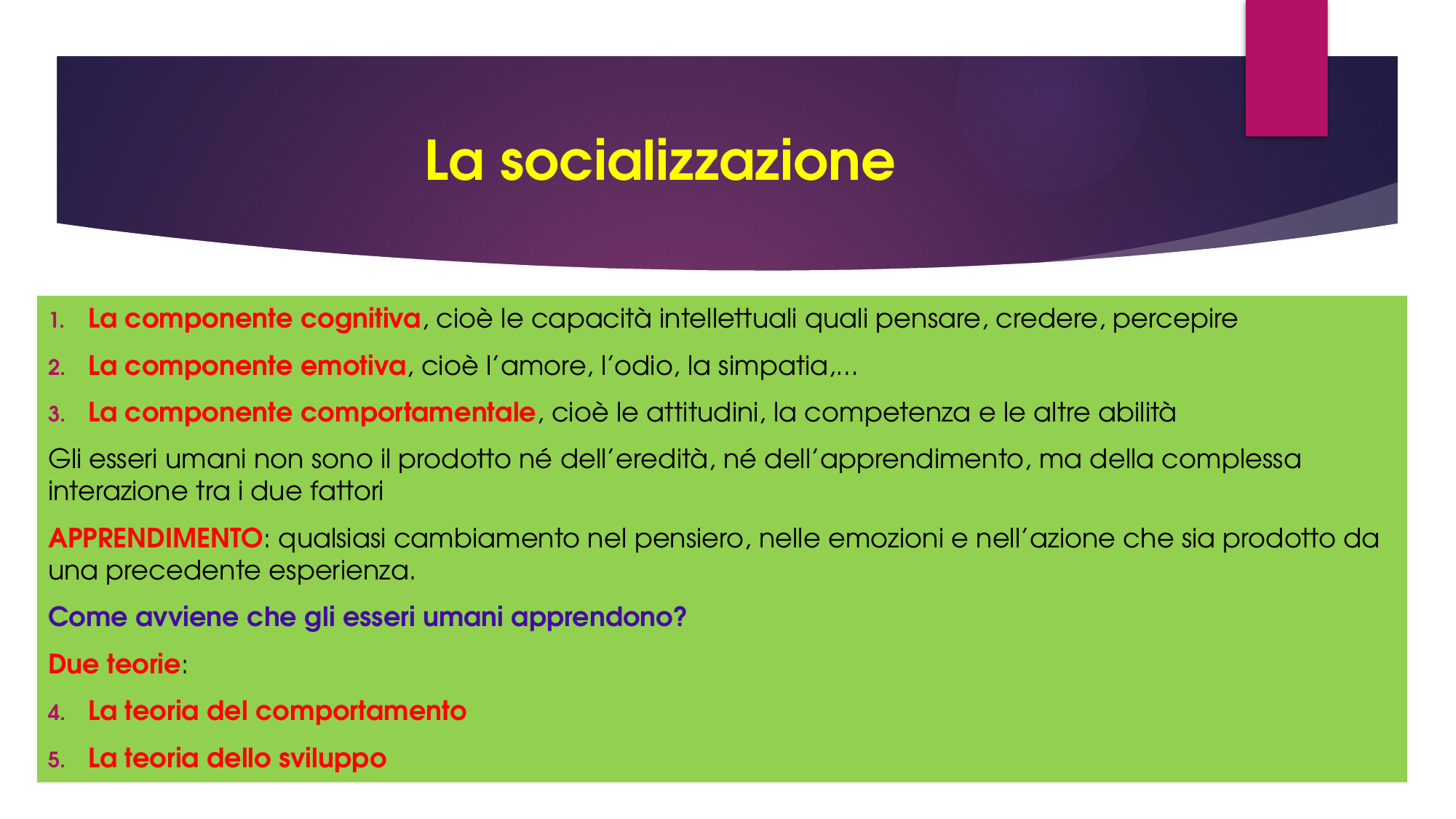

# La socializzazione
La componente cognitiva, cioè le capacità intellettuali quali pensare, credere, percepire
La componente emotiva, cioè l’amore, l’odio, la simpatia,…
La componente comportamentale, cioè le attitudini, la competenza e le altre abilità
Gli esseri umani non sono il prodotto né dell’eredità, né dell’apprendimento, ma della complessa interazione tra i due fattori
APPRENDIMENTO: qualsiasi cambiamento nel pensiero, nelle emozioni e nell’azione che sia prodotto da una precedente esperienza.
Come avviene che gli esseri umani apprendono?
Due teorie:
La teoria del comportamento
La teoria dello sviluppo